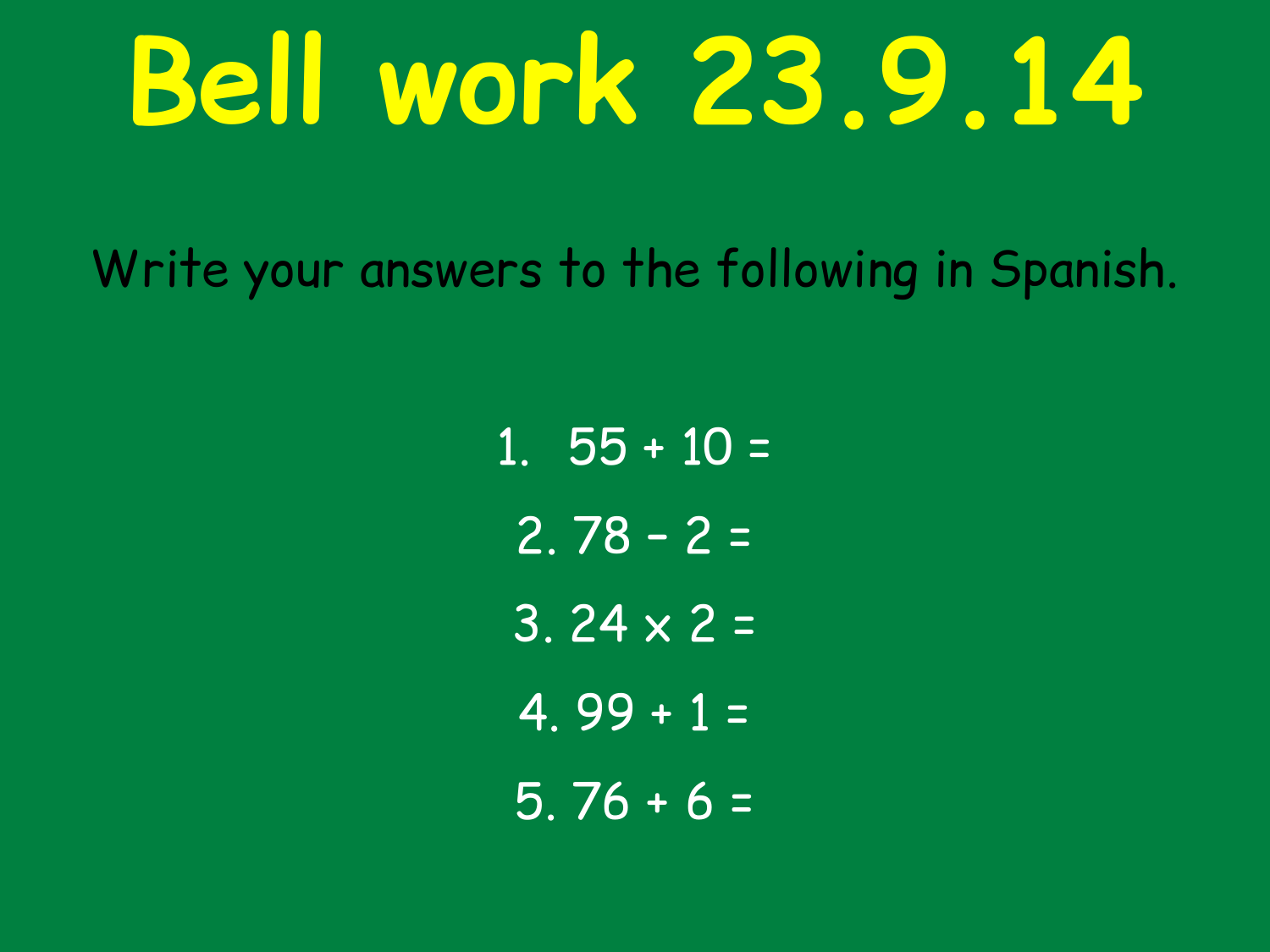

# Bell work 23.9.14
Write your answers to the following in Spanish.

55 + 10 =
2. 78 – 2 =
3. 24 x 2 =
4. 99 + 1 =
5. 76 + 6 =